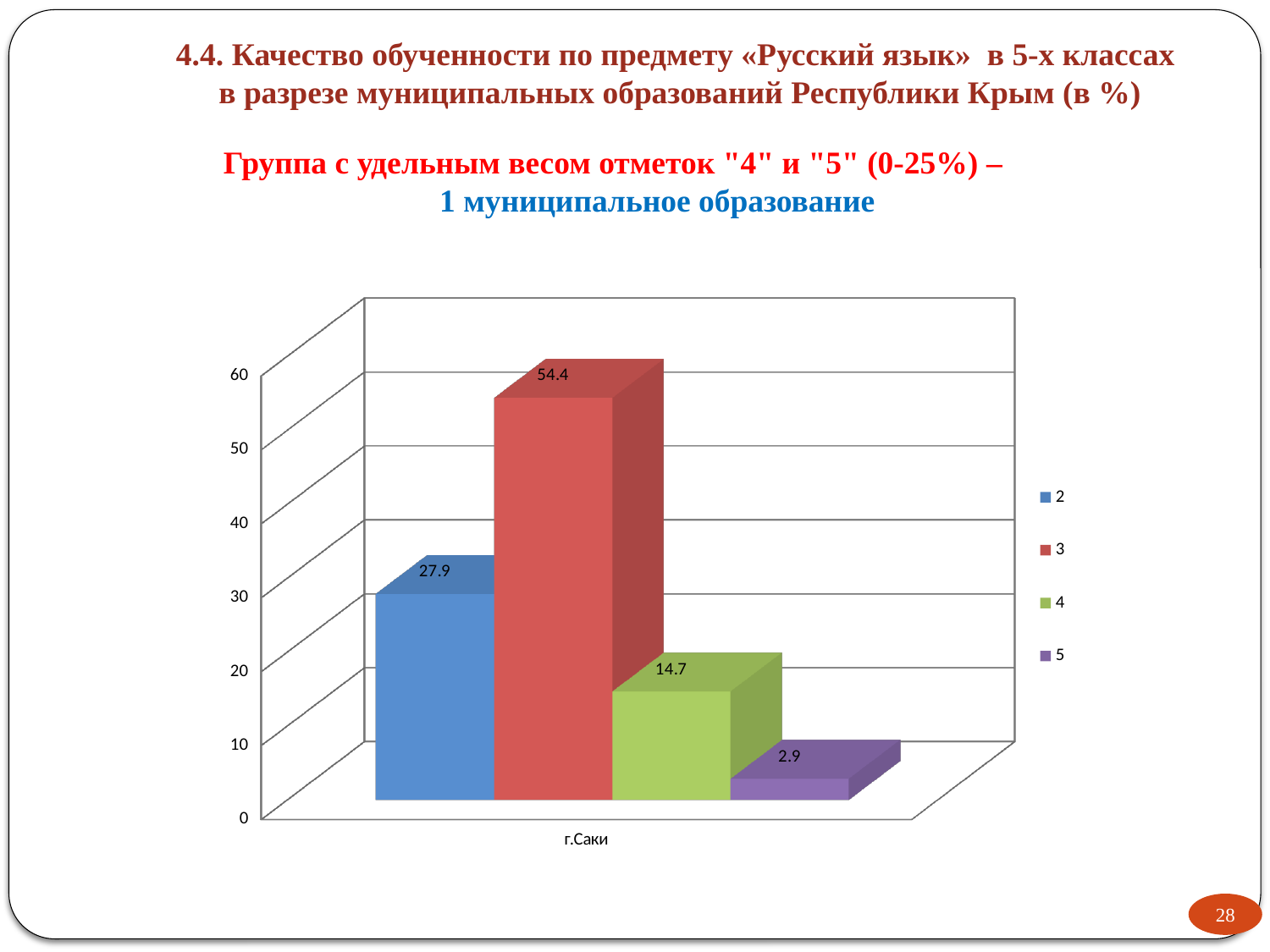

# 4.4. Качество обученности по предмету «Русский язык»  в 5-х классах в разрезе муниципальных образований Республики Крым (в %)
Группа с удельным весом отметок "4" и "5" (0-25%) –
     1 муниципальное образование

[unsupported chart]

28